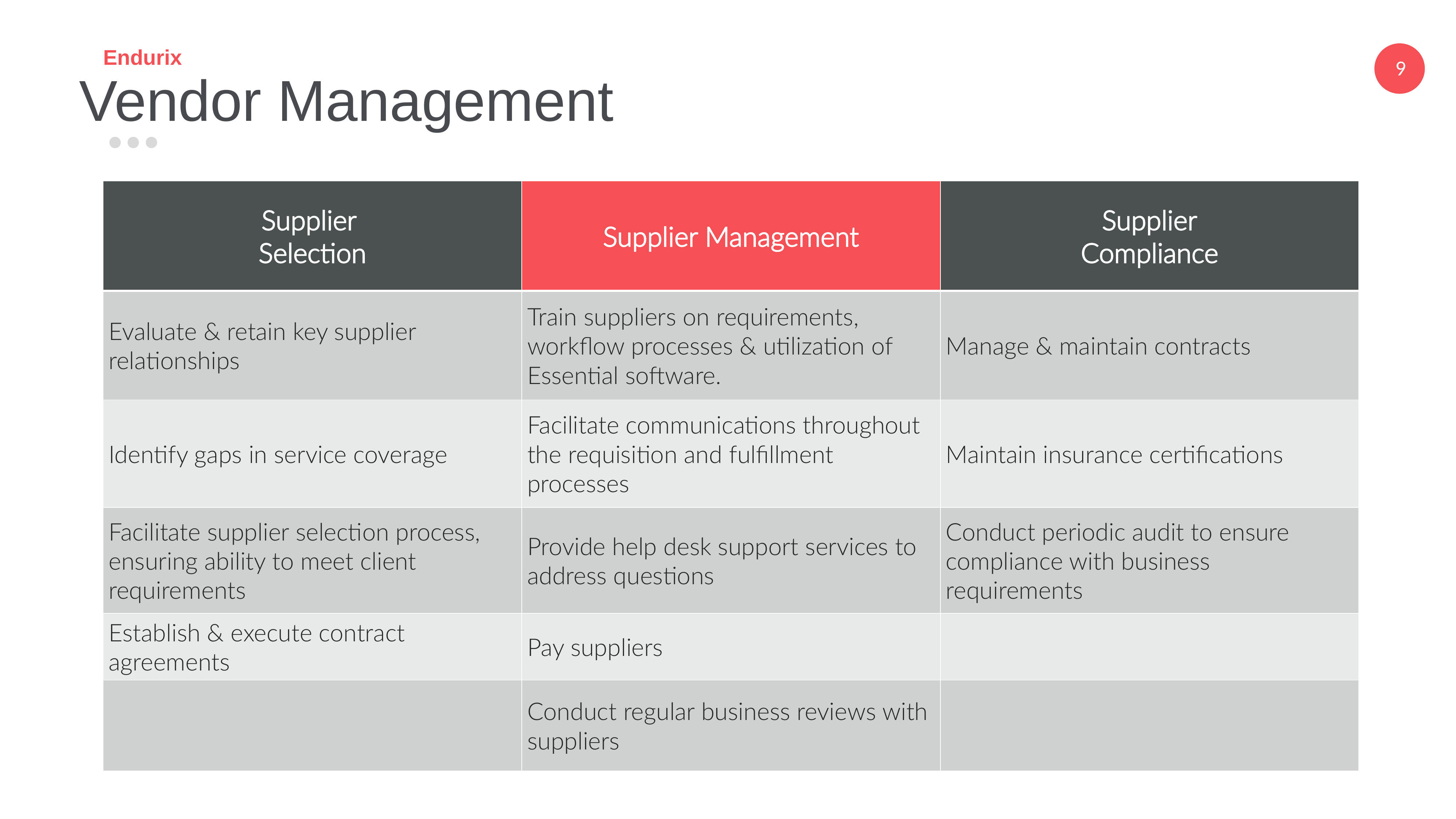

Endurix
Vendor Management

| Supplier Selection | Supplier Management | Supplier Compliance |
| --- | --- | --- |
| Evaluate & retain key supplier relationships | Train suppliers on requirements, workflow processes & utilization of Essential software. | Manage & maintain contracts |
| Identify gaps in service coverage | Facilitate communications throughout the requisition and fulfillment processes | Maintain insurance certifications |
| Facilitate supplier selection process, ensuring ability to meet client requirements | Provide help desk support services to address questions | Conduct periodic audit to ensure compliance with business requirements |
| Establish & execute contract agreements | Pay suppliers |  |
|  | Conduct regular business reviews with suppliers |  |